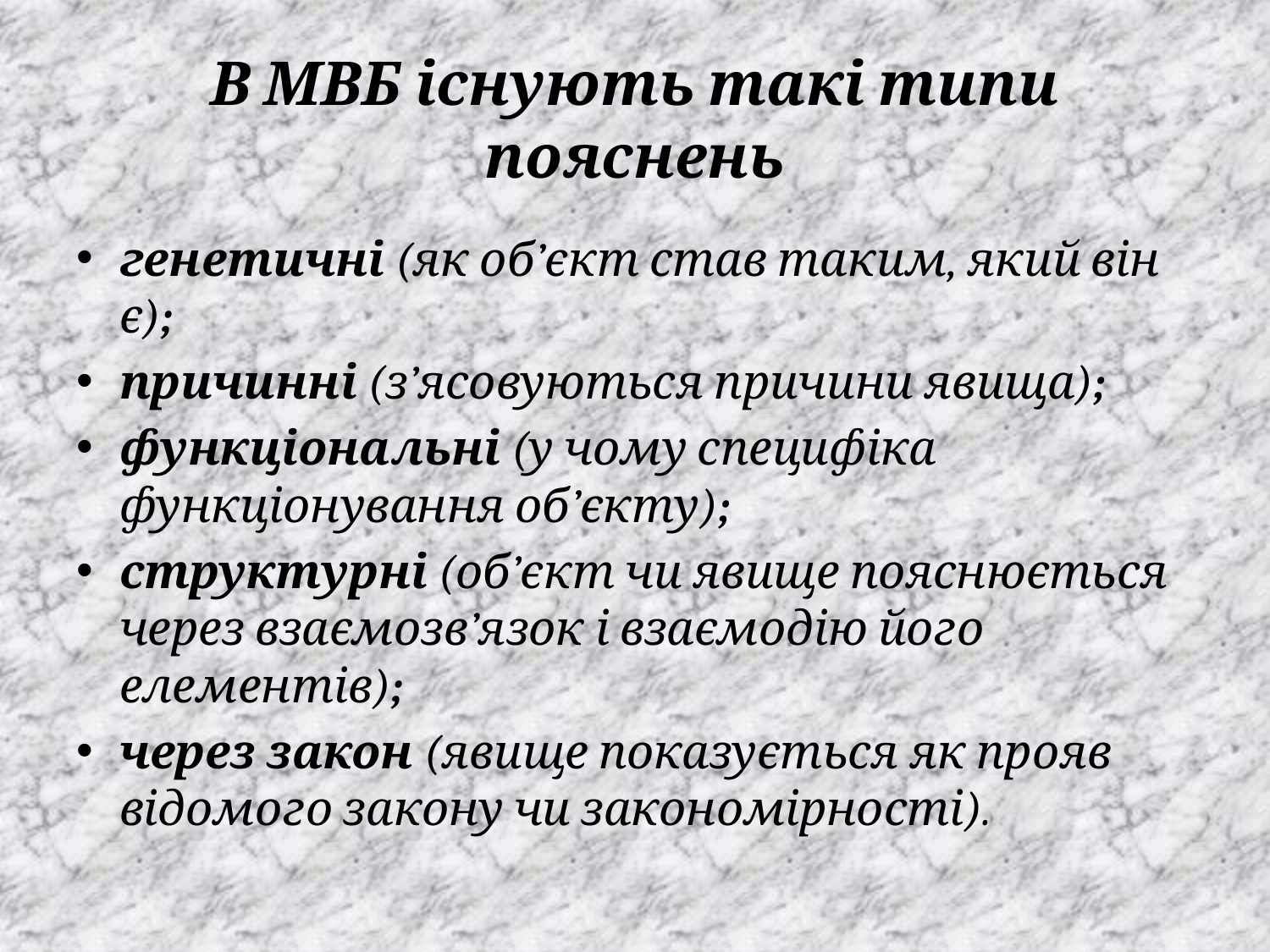

# В МВБ існують такі типи пояснень
генетичні (як об’єкт став таким, який він є);
причинні (з’ясовуються причини явища);
функціональні (у чому специфіка функціонування об’єкту);
структурні (об’єкт чи явище пояснюється через взаємозв’язок і взаємодію його елементів);
через закон (явище показується як прояв відомого закону чи закономірності).